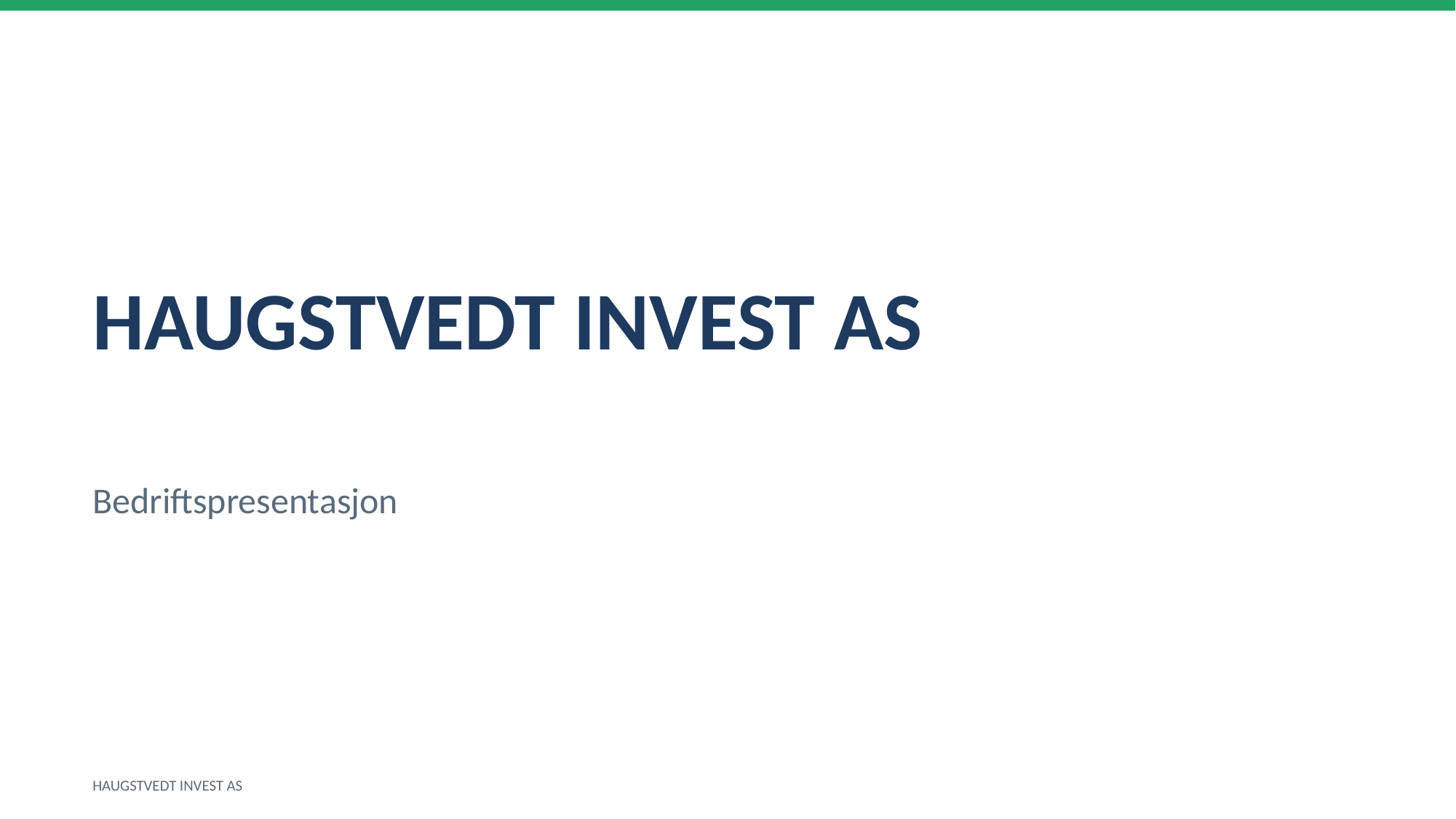

HAUGSTVEDT INVEST AS
Bedriftspresentasjon
HAUGSTVEDT INVEST AS